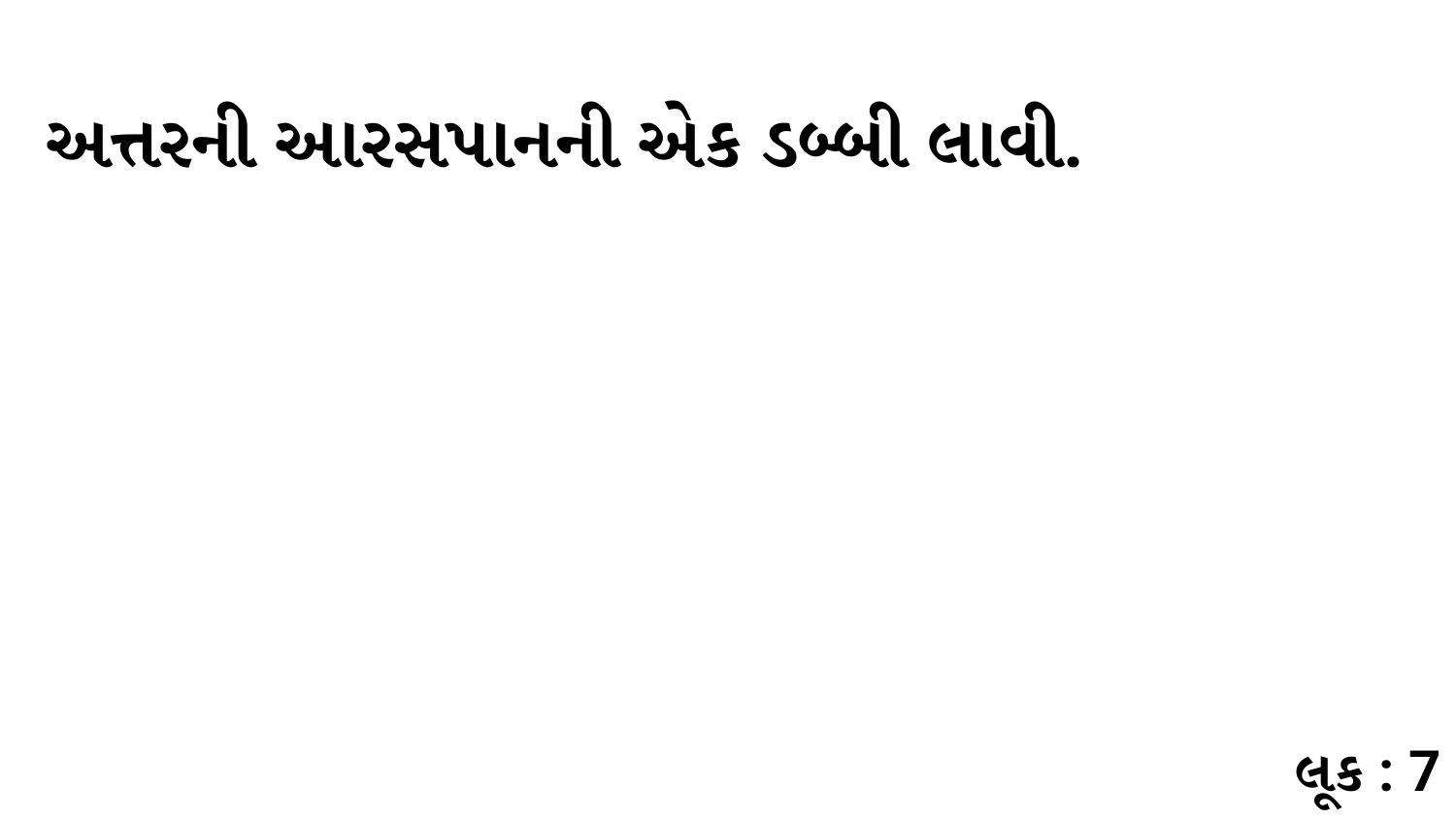

અત્તરની આરસપાનની એક ડબ્બી લાવી.
લૂક : 7